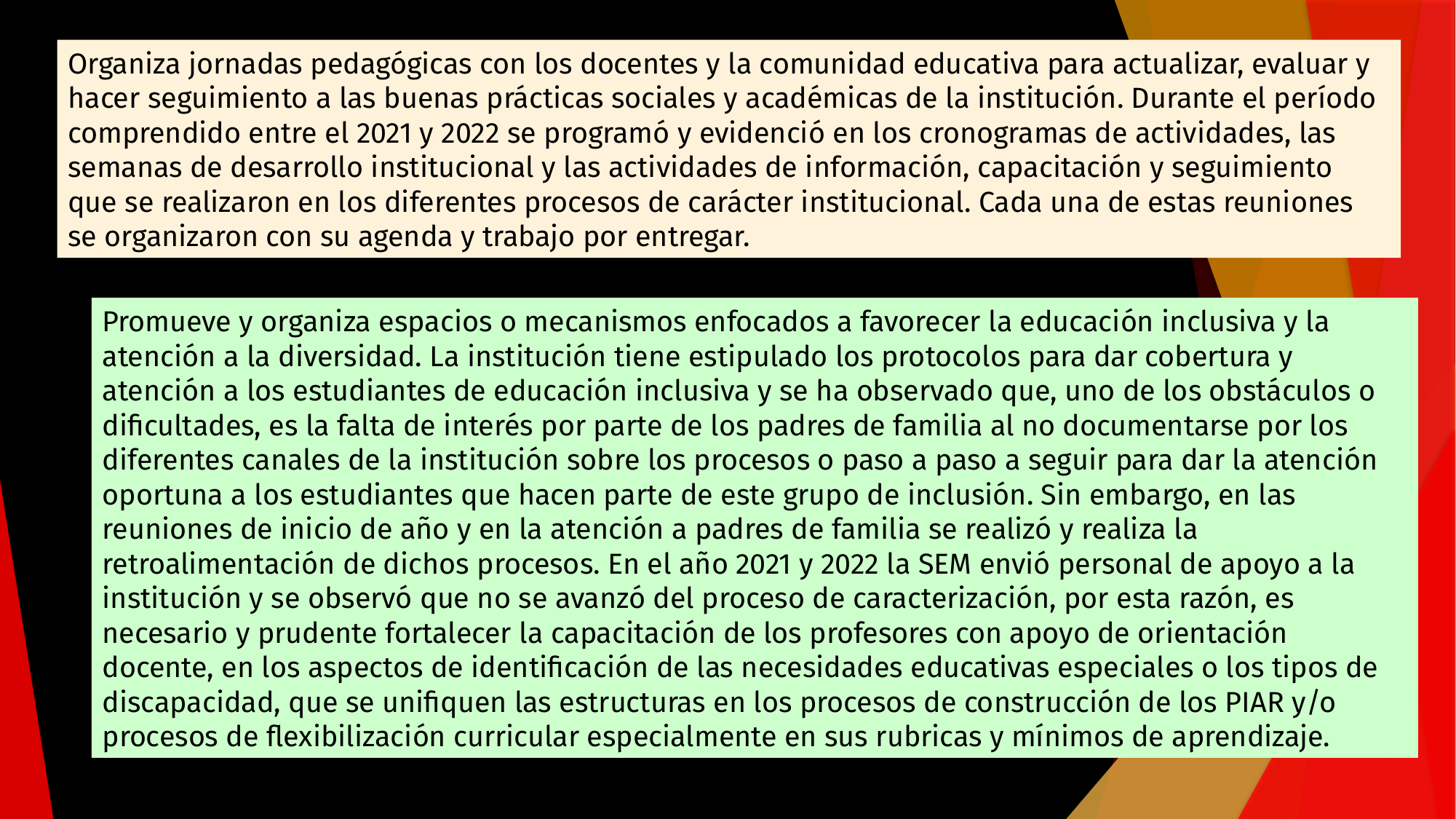

Organiza jornadas pedagógicas con los docentes y la comunidad educativa para actualizar, evaluar y hacer seguimiento a las buenas prácticas sociales y académicas de la institución. Durante el período comprendido entre el 2021 y 2022 se programó y evidenció en los cronogramas de actividades, las semanas de desarrollo institucional y las actividades de información, capacitación y seguimiento que se realizaron en los diferentes procesos de carácter institucional. Cada una de estas reuniones se organizaron con su agenda y trabajo por entregar.
Promueve y organiza espacios o mecanismos enfocados a favorecer la educación inclusiva y la atención a la diversidad. La institución tiene estipulado los protocolos para dar cobertura y atención a los estudiantes de educación inclusiva y se ha observado que, uno de los obstáculos o dificultades, es la falta de interés por parte de los padres de familia al no documentarse por los diferentes canales de la institución sobre los procesos o paso a paso a seguir para dar la atención oportuna a los estudiantes que hacen parte de este grupo de inclusión. Sin embargo, en las reuniones de inicio de año y en la atención a padres de familia se realizó y realiza la retroalimentación de dichos procesos. En el año 2021 y 2022 la SEM envió personal de apoyo a la institución y se observó que no se avanzó del proceso de caracterización, por esta razón, es necesario y prudente fortalecer la capacitación de los profesores con apoyo de orientación docente, en los aspectos de identificación de las necesidades educativas especiales o los tipos de discapacidad, que se unifiquen las estructuras en los procesos de construcción de los PIAR y/o procesos de flexibilización curricular especialmente en sus rubricas y mínimos de aprendizaje.